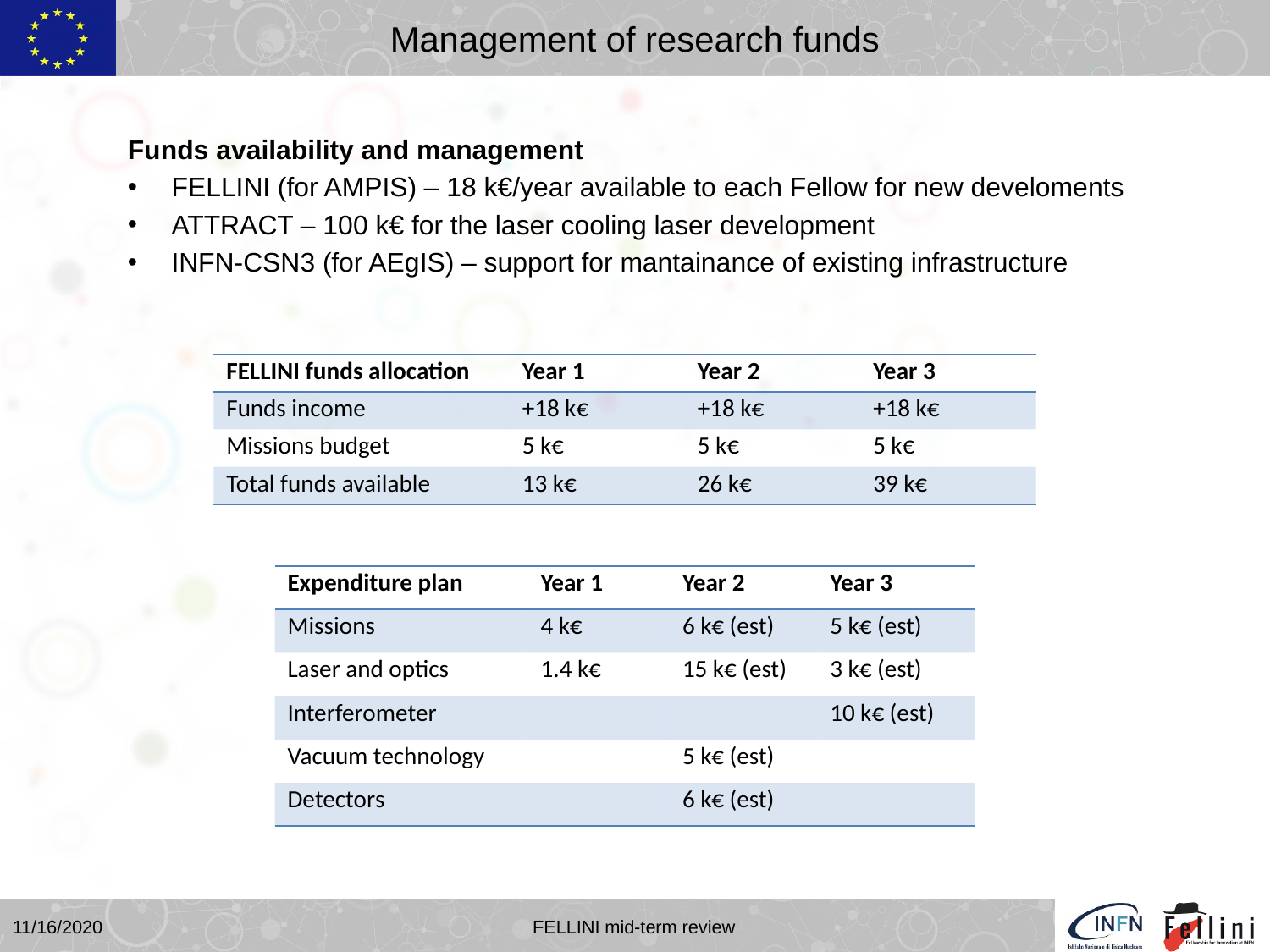

# Management of research funds
Funds availability and management
FELLINI (for AMPIS) – 18 k€/year available to each Fellow for new develoments
ATTRACT – 100 k€ for the laser cooling laser development
INFN-CSN3 (for AEgIS) – support for mantainance of existing infrastructure

| FELLINI funds allocation | Year 1 | Year 2 | Year 3 |
| --- | --- | --- | --- |
| Funds income | +18 k€ | +18 k€ | +18 k€ |
| Missions budget | 5 k€ | 5 k€ | 5 k€ |
| Total funds available | 13 k€ | 26 k€ | 39 k€ |
| Expenditure plan | Year 1 | Year 2 | Year 3 |
| --- | --- | --- | --- |
| Missions | 4 k€ | 6 k€ (est) | 5 k€ (est) |
| Laser and optics | 1.4 k€ | 15 k€ (est) | 3 k€ (est) |
| Interferometer |  |  | 10 k€ (est) |
| Vacuum technology |  | 5 k€ (est) |  |
| Detectors |  | 6 k€ (est) |  |